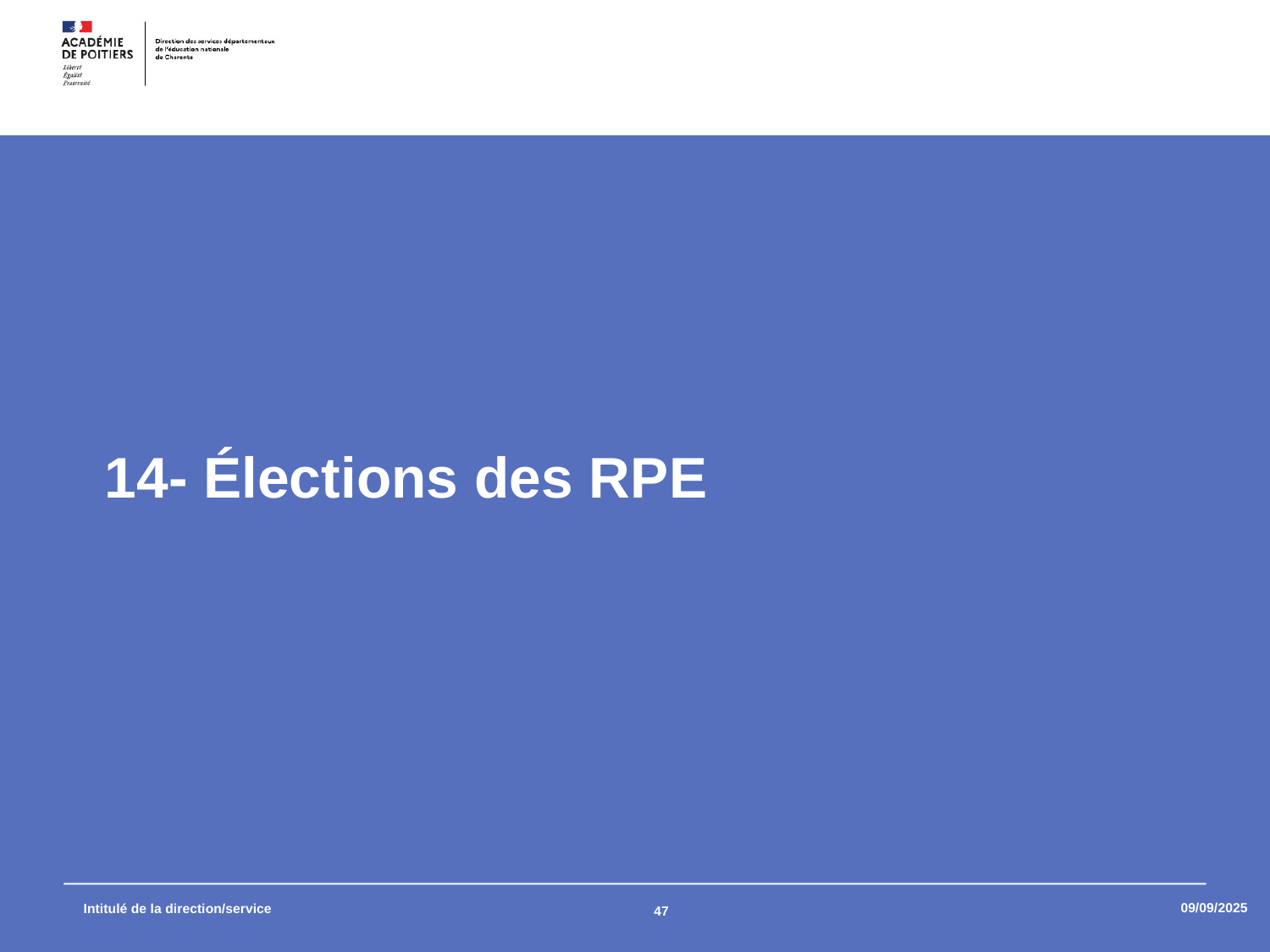

14- Élections des RPE
09/09/2025
Intitulé de la direction/service
47